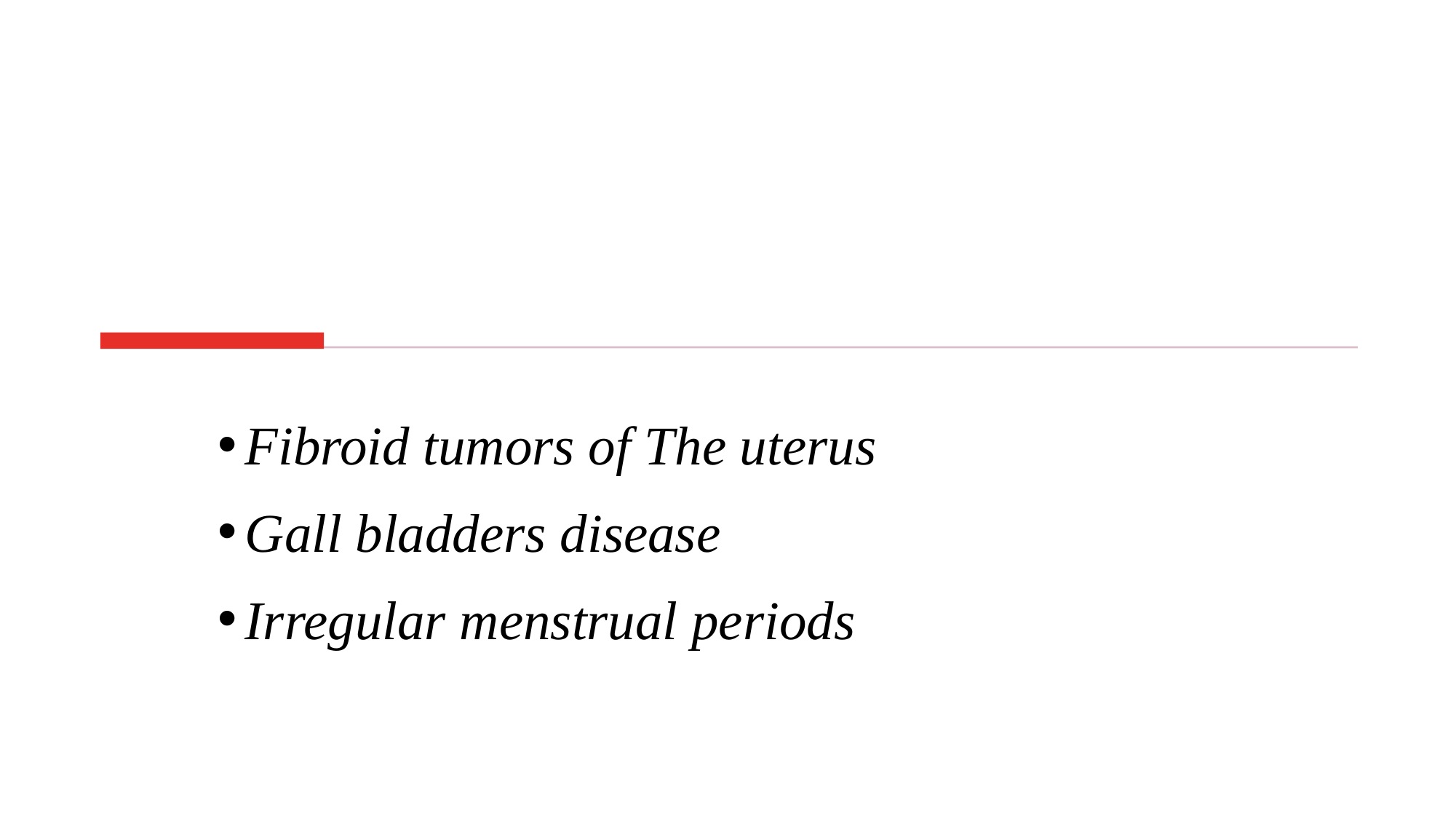

Fibroid tumors of The uterus
Gall bladders disease
Irregular menstrual periods